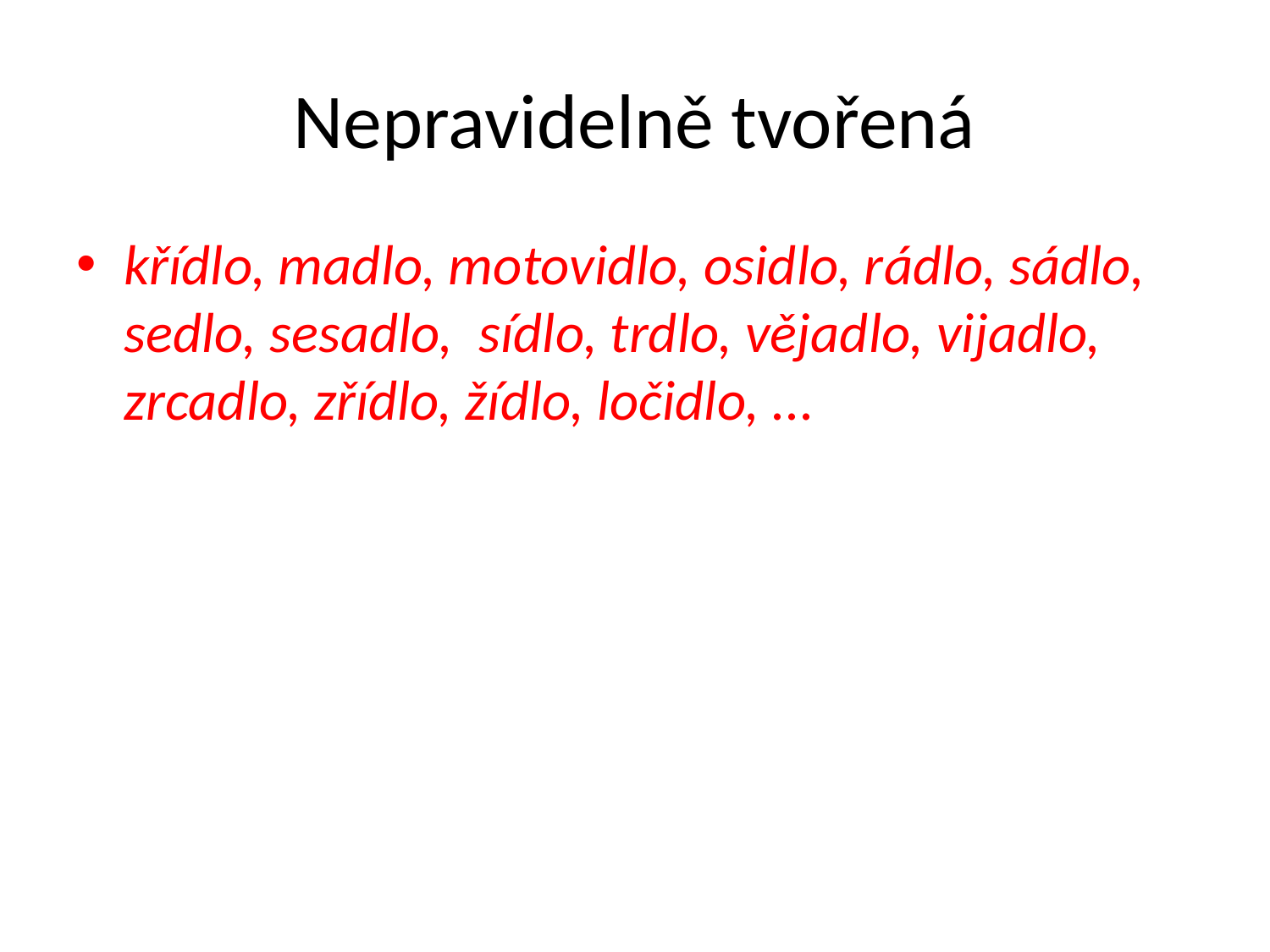

# Nepravidelně tvořená
křídlo, madlo, motovidlo, osidlo, rádlo, sádlo, sedlo, sesadlo,  sídlo, trdlo, vějadlo, vijadlo, zrcadlo, zřídlo, žídlo, ločidlo, ...